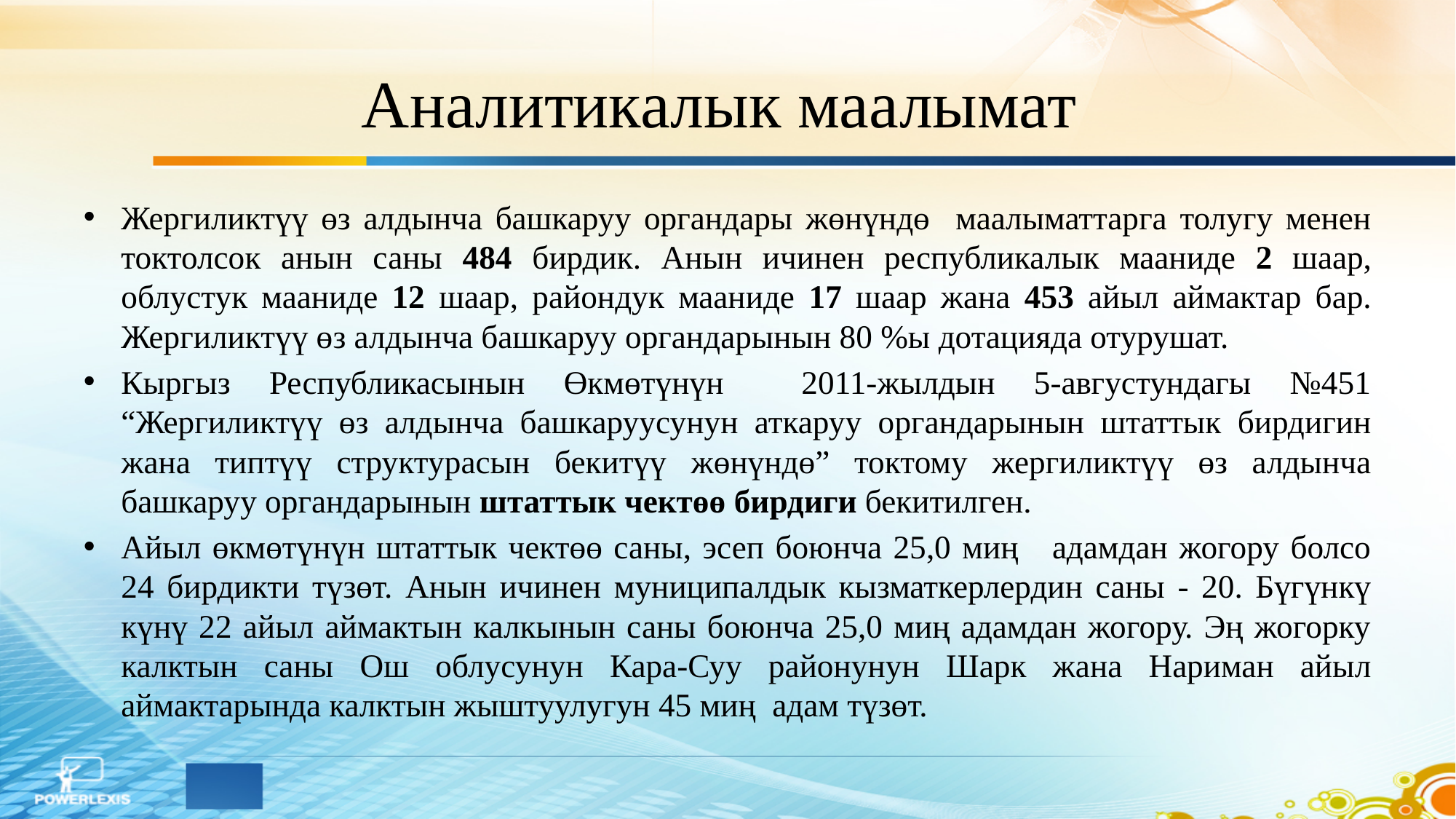

# Аналитикалык маалымат
Жергиликтүү өз алдынча башкаруу органдары жөнүндө  маалыматтарга толугу менен токтолсок анын саны 484 бирдик. Анын ичинен республикалык мааниде 2 шаар, облустук мааниде 12 шаар, райондук мааниде 17 шаар жана 453 айыл аймактар бар. Жергиликтүү өз алдынча башкаруу органдарынын 80 %ы дотацияда отурушат.
Кыргыз Республикасынын Өкмөтүнүн  2011-жылдын 5-августундагы №451 “Жергиликтүү өз алдынча башкаруусунун аткаруу органдарынын штаттык бирдигин жана типтүү структурасын бекитүү жөнүндө” токтому жергиликтүү өз алдынча башкаруу органдарынын штаттык чектөө бирдиги бекитилген.
Айыл өкмөтүнүн штаттык чектөө саны, эсеп боюнча 25,0 миң   адамдан жогору болсо 24 бирдикти түзөт. Анын ичинен муниципалдык кызматкерлердин саны - 20. Бүгүнкү күнү 22 айыл аймактын калкынын саны боюнча 25,0 миң адамдан жогору. Эң жогорку калктын саны Ош облусунун Кара-Суу районунун Шарк жана Нариман айыл аймактарында калктын жыштуулугун 45 миң  адам түзөт.